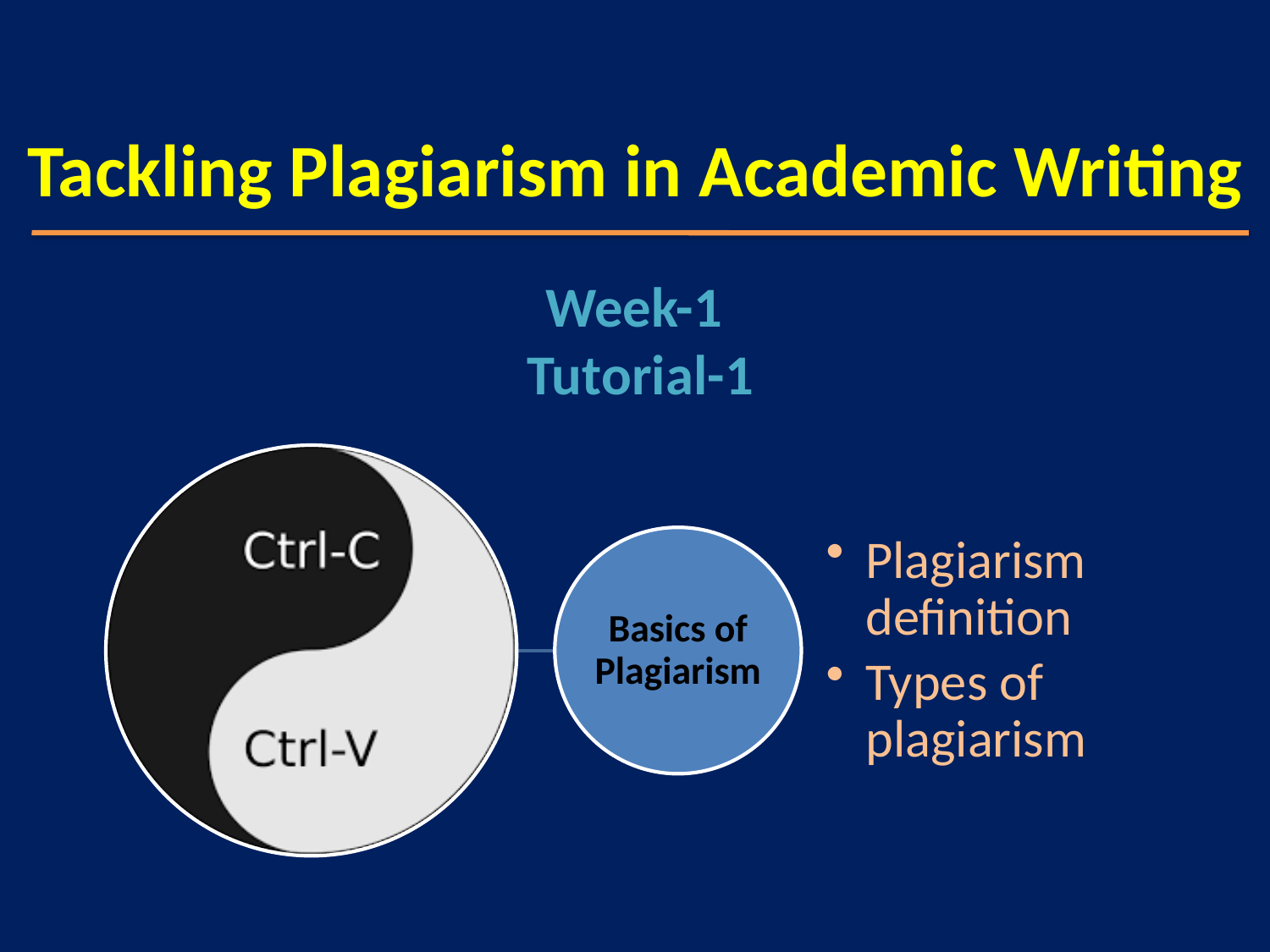

Tackling Plagiarism in Academic Writing
Week-1
Tutorial-1
Basics of Plagiarism
Plagiarism definition
Types of plagiarism